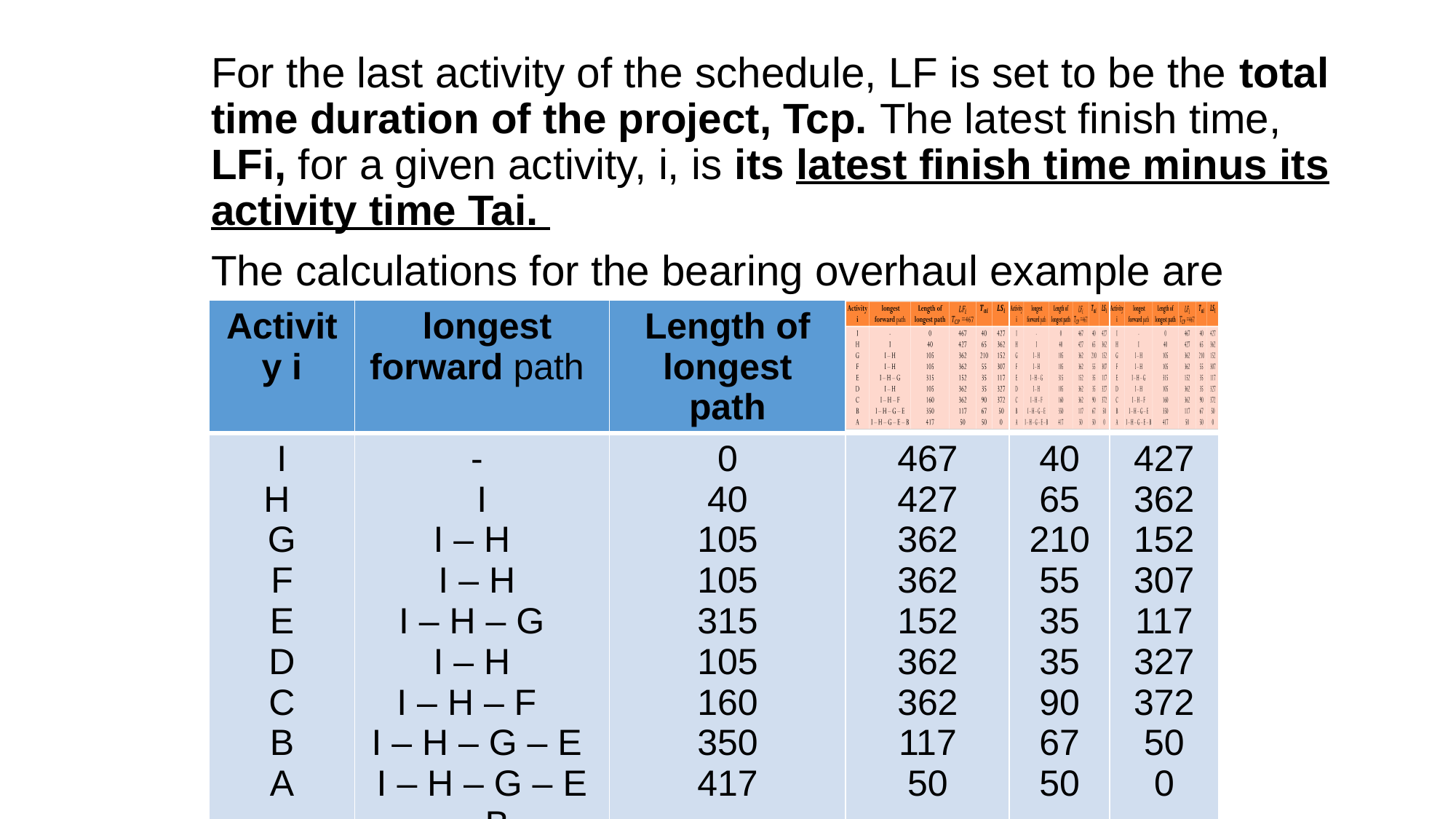

For the last activity of the schedule, LF is set to be the total time duration of the project, Tcp. The latest finish time, LFi, for a given activity, i, is its latest finish time minus its activity time Tai.
The calculations for the bearing overhaul example are shown in Table.

| Activity i | longest forward path | Length of longest path |  |  |  |
| --- | --- | --- | --- | --- | --- |
| I H G F E D C B A | - I I – H I – H I – H – G I – H I – H – F I – H – G – E I – H – G – E – B | 0 40 105 105 315 105 160 350 417 | 467 427 362 362 152 362 362 117 50 | 40 65 210 55 35 35 90 67 50 | 427 362 152 307 117 327 372 50 0 |